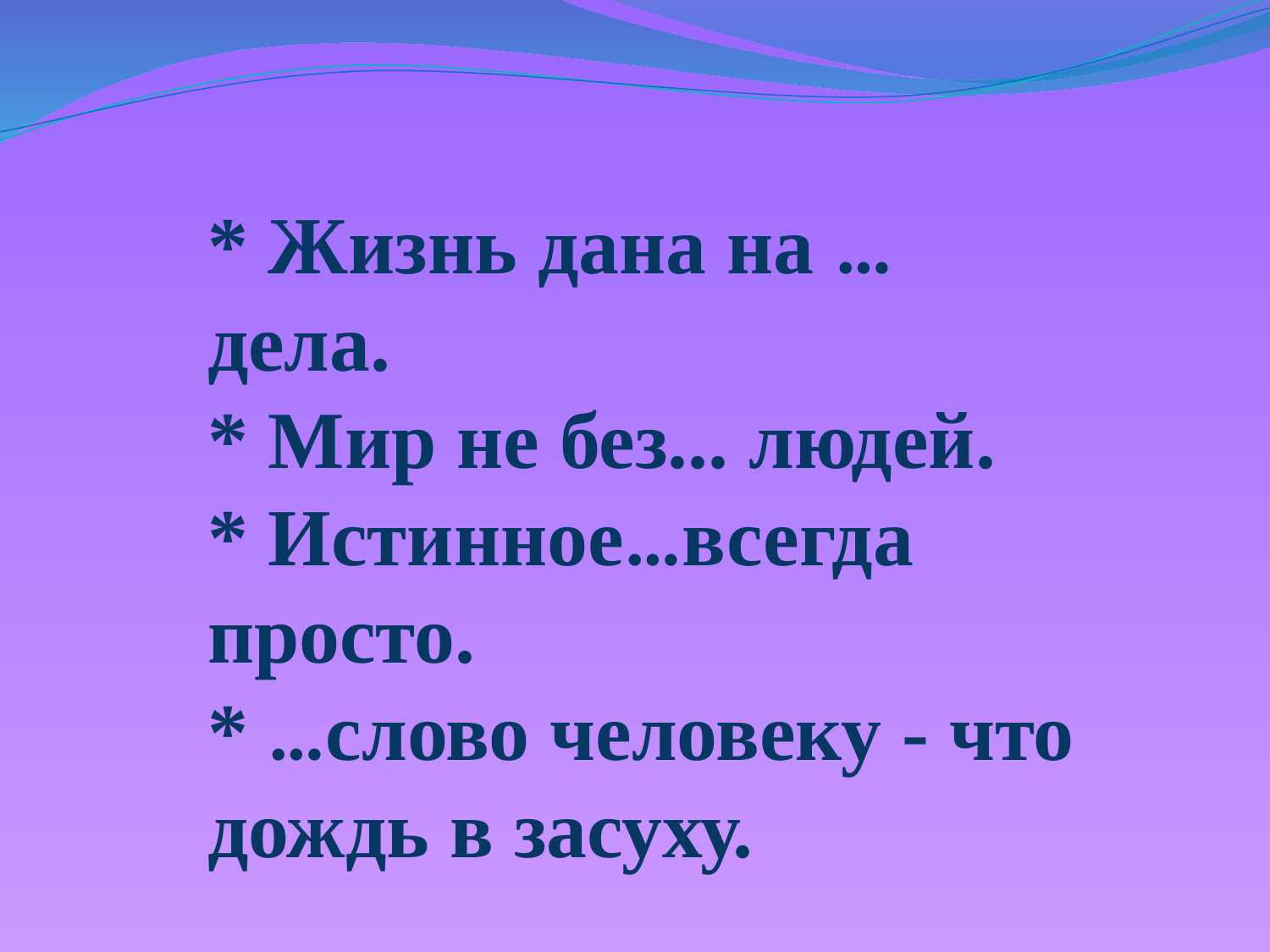

* Жизнь дана на … дела.
* Мир не без... людей.
* Истинное…всегда
просто.
* …слово человеку - что
дождь в засуху.